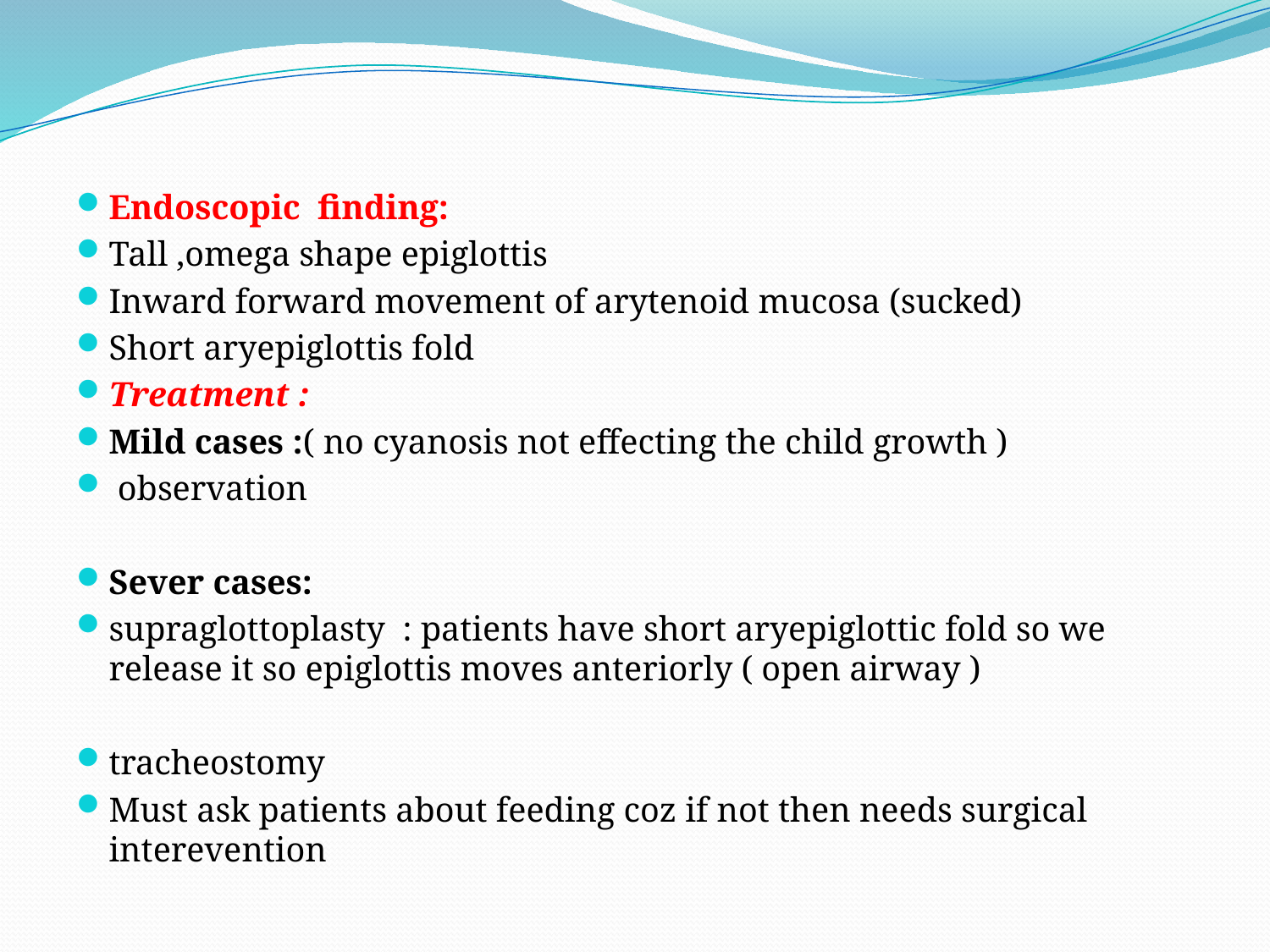

#
Endoscopic  finding:
Tall ,omega shape epiglottis
Inward forward movement of arytenoid mucosa (sucked)
Short aryepiglottis fold
Treatment :
Mild cases :( no cyanosis not effecting the child growth )
 observation

Sever cases:
supraglottoplasty  : patients have short aryepiglottic fold so we release it so epiglottis moves anteriorly ( open airway )

tracheostomy
Must ask patients about feeding coz if not then needs surgical interevention